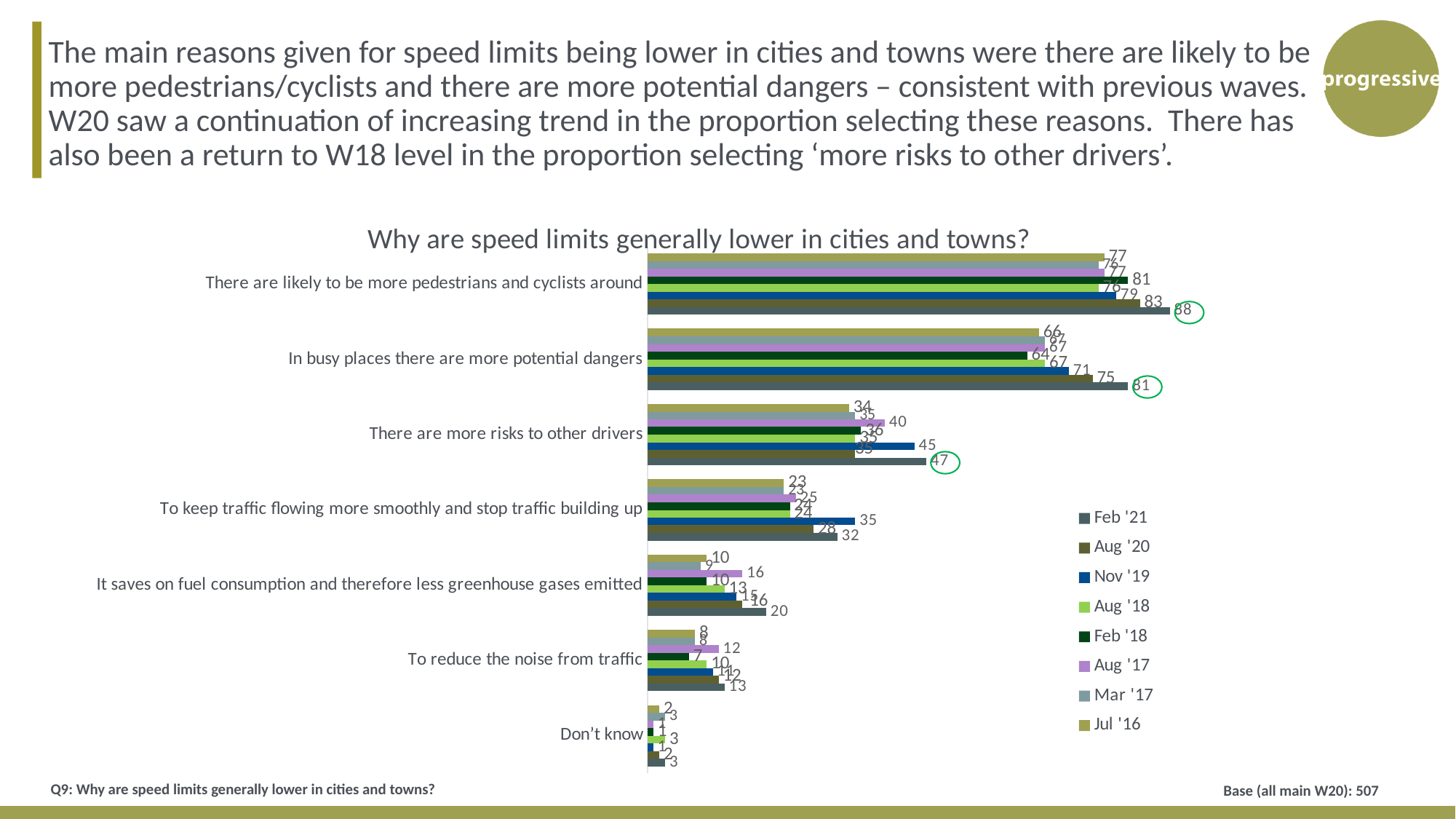

The main reasons given for speed limits being lower in cities and towns were there are likely to be more pedestrians/cyclists and there are more potential dangers – consistent with previous waves. W20 saw a continuation of increasing trend in the proportion selecting these reasons.  There has also been a return to W18 level in the proportion selecting ‘more risks to other drivers’.

### Chart: Why are speed limits generally lower in cities and towns?

| Category | Jul '16 | Mar '17 | Aug '17 | Feb '18 | Aug '18 | Nov '19 | Aug '20 | Feb '21 |
|---|---|---|---|---|---|---|---|---|
| There are likely to be more pedestrians and cyclists around | 77.0 | 76.0 | 77.0 | 81.0 | 76.0 | 79.0 | 83.0 | 88.0 |
| In busy places there are more potential dangers | 66.0 | 67.0 | 67.0 | 64.0 | 67.0 | 71.0 | 75.0 | 81.0 |
| There are more risks to other drivers | 34.0 | 35.0 | 40.0 | 36.0 | 35.0 | 45.0 | 35.0 | 47.0 |
| To keep traffic flowing more smoothly and stop traffic building up | 23.0 | 23.0 | 25.0 | 24.0 | 24.0 | 35.0 | 28.0 | 32.0 |
| It saves on fuel consumption and therefore less greenhouse gases emitted | 10.0 | 9.0 | 16.0 | 10.0 | 13.0 | 15.0 | 16.0 | 20.0 |
| To reduce the noise from traffic | 8.0 | 8.0 | 12.0 | 7.0 | 10.0 | 11.0 | 12.0 | 13.0 |
| Don’t know | 2.0 | 3.0 | 1.0 | 1.0 | 3.0 | 1.0 | 2.0 | 3.0 |

Q9: Why are speed limits generally lower in cities and towns?
Base (all main W20): 507